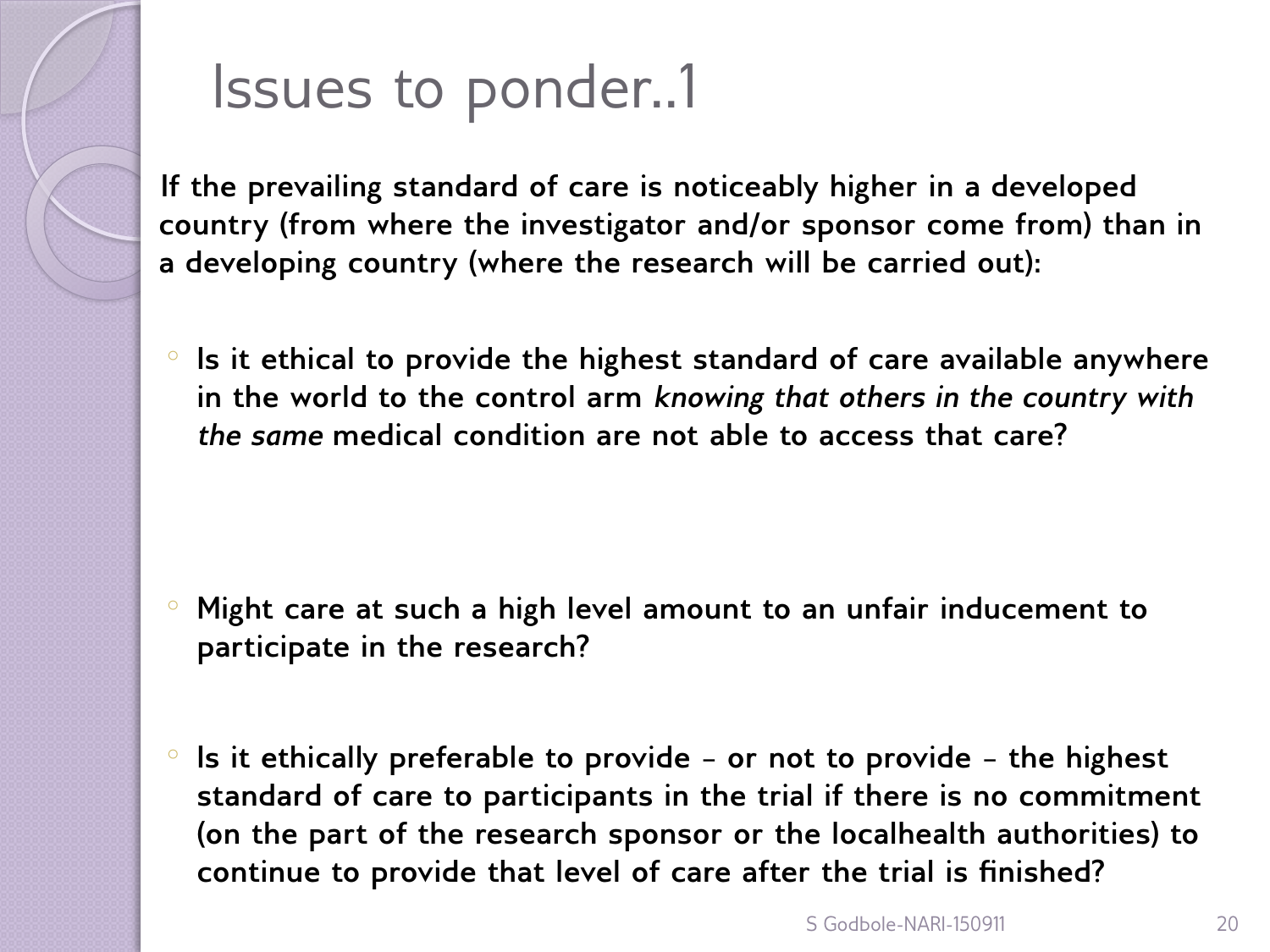

# Issues to ponder..1
    If the prevailing standard of care is noticeably higher in a developed country (from where the investigator and/or sponsor come from) than in a developing country (where the research will be carried out):

Is it ethical to provide the highest standard of care available anywhere in the world to the control arm knowing that others in the country with the same medical condition are not able to access that care?

Might care at such a high level amount to an unfair inducement to participate in the research?

Is it ethically preferable to provide – or not to provide – the highest standard of care to participants in the trial if there is no commitment (on the part of the research sponsor or the localhealth authorities) to continue to provide that level of care after the trial is finished?
S Godbole-NARI-150911
20